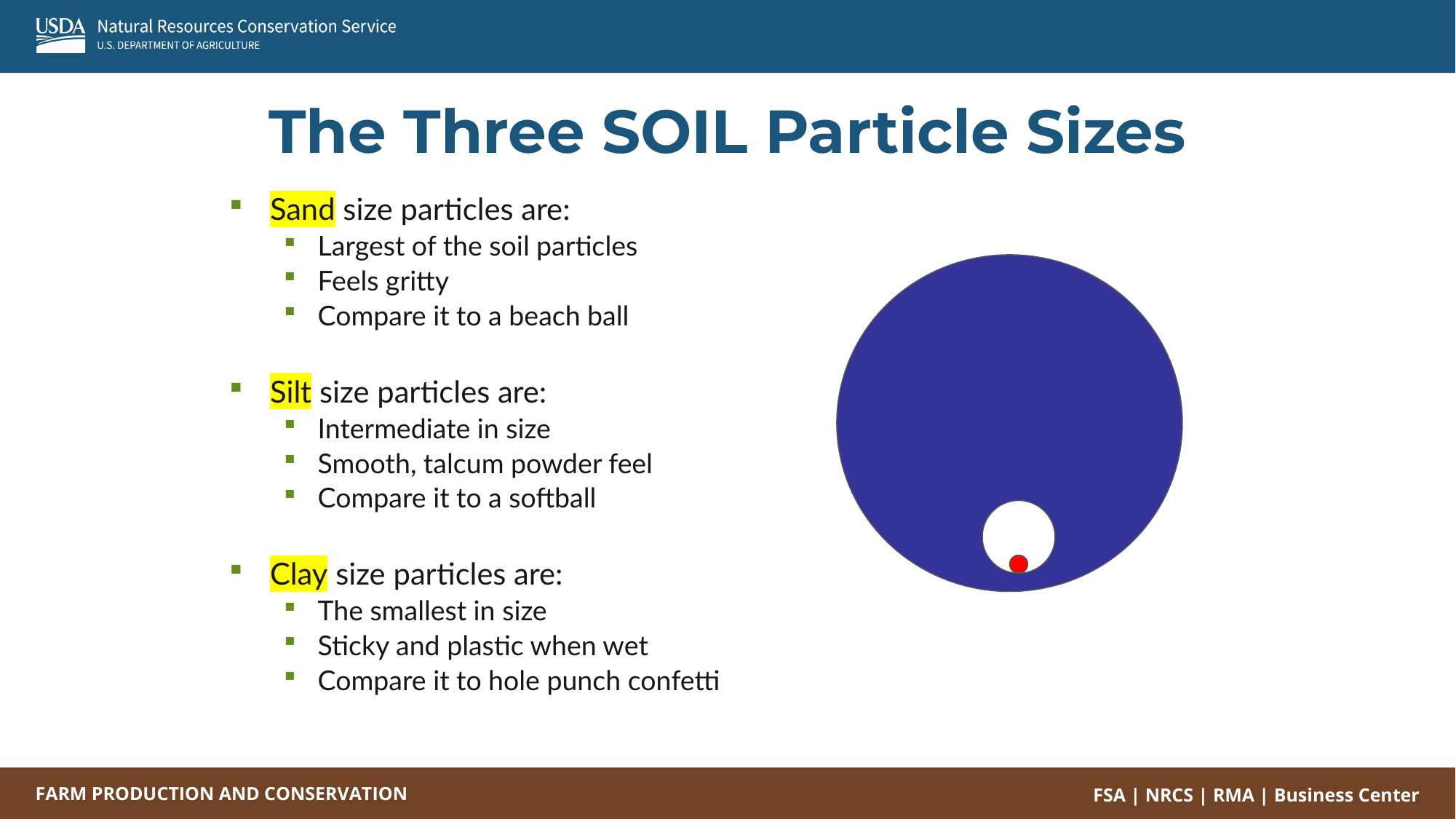

The Three SOIL Particle Sizes
Sand size particles are:
Largest of the soil particles
Feels gritty
Compare it to a beach ball

Silt size particles are:
Intermediate in size
Smooth, talcum powder feel
Compare it to a softball

Clay size particles are:
The smallest in size
Sticky and plastic when wet
Compare it to hole punch confetti